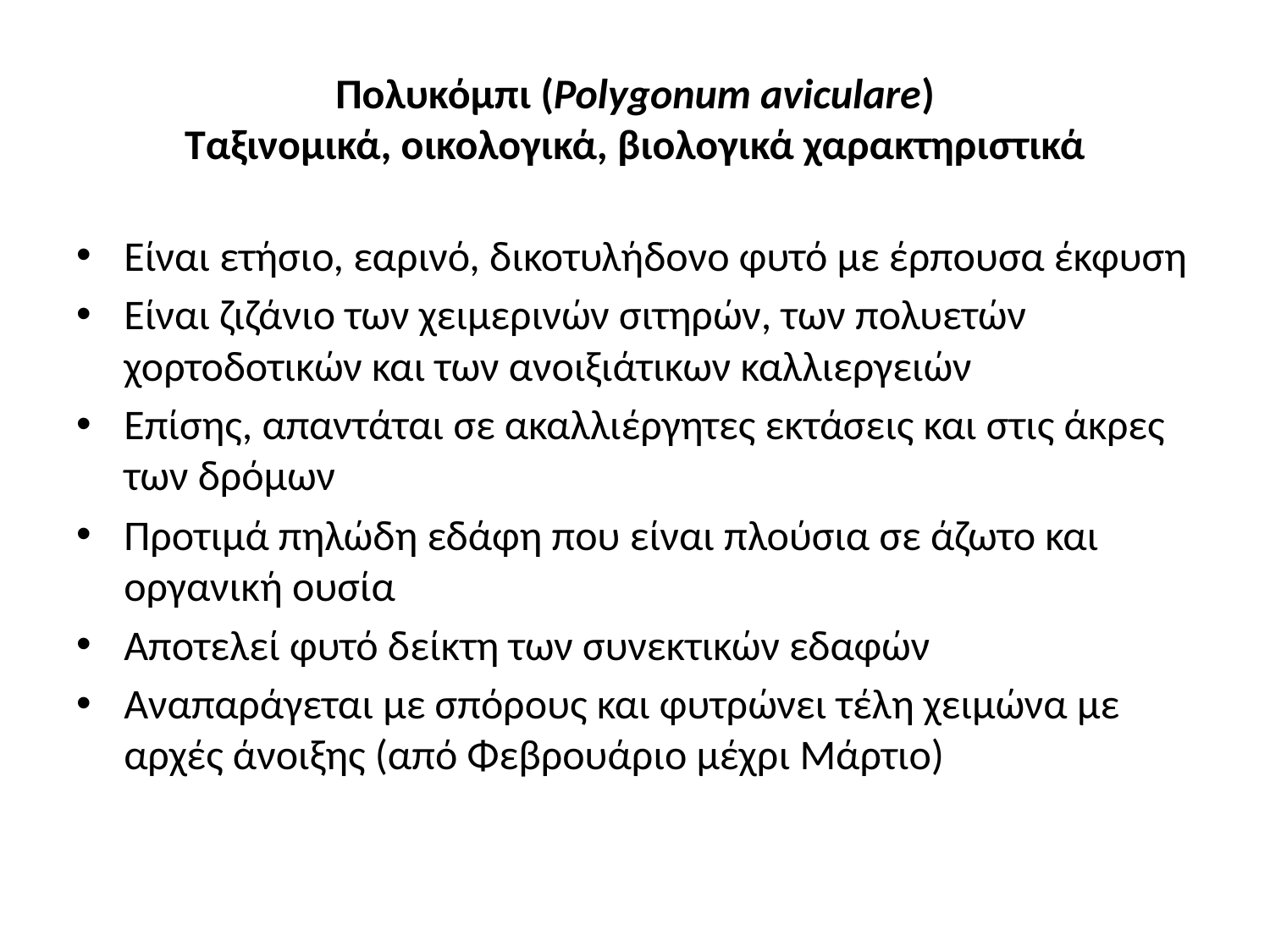

# Πολυκόμπι (Polygonum aviculare) Ταξινομικά, οικολογικά, βιολογικά χαρακτηριστικά
Είναι ετήσιο, εαρινό, δικοτυλήδονο φυτό με έρπουσα έκφυση
Είναι ζιζάνιο των χειμερινών σιτηρών, των πολυετών χορτοδοτικών και των ανοιξιάτικων καλλιεργειών
Επίσης, απαντάται σε ακαλλιέργητες εκτάσεις και στις άκρες των δρόμων
Προτιμά πηλώδη εδάφη που είναι πλούσια σε άζωτο και οργανική ουσία
Αποτελεί φυτό δείκτη των συνεκτικών εδαφών
Αναπαράγεται με σπόρους και φυτρώνει τέλη χειμώνα με αρχές άνοιξης (από Φεβρουάριο μέχρι Μάρτιο)